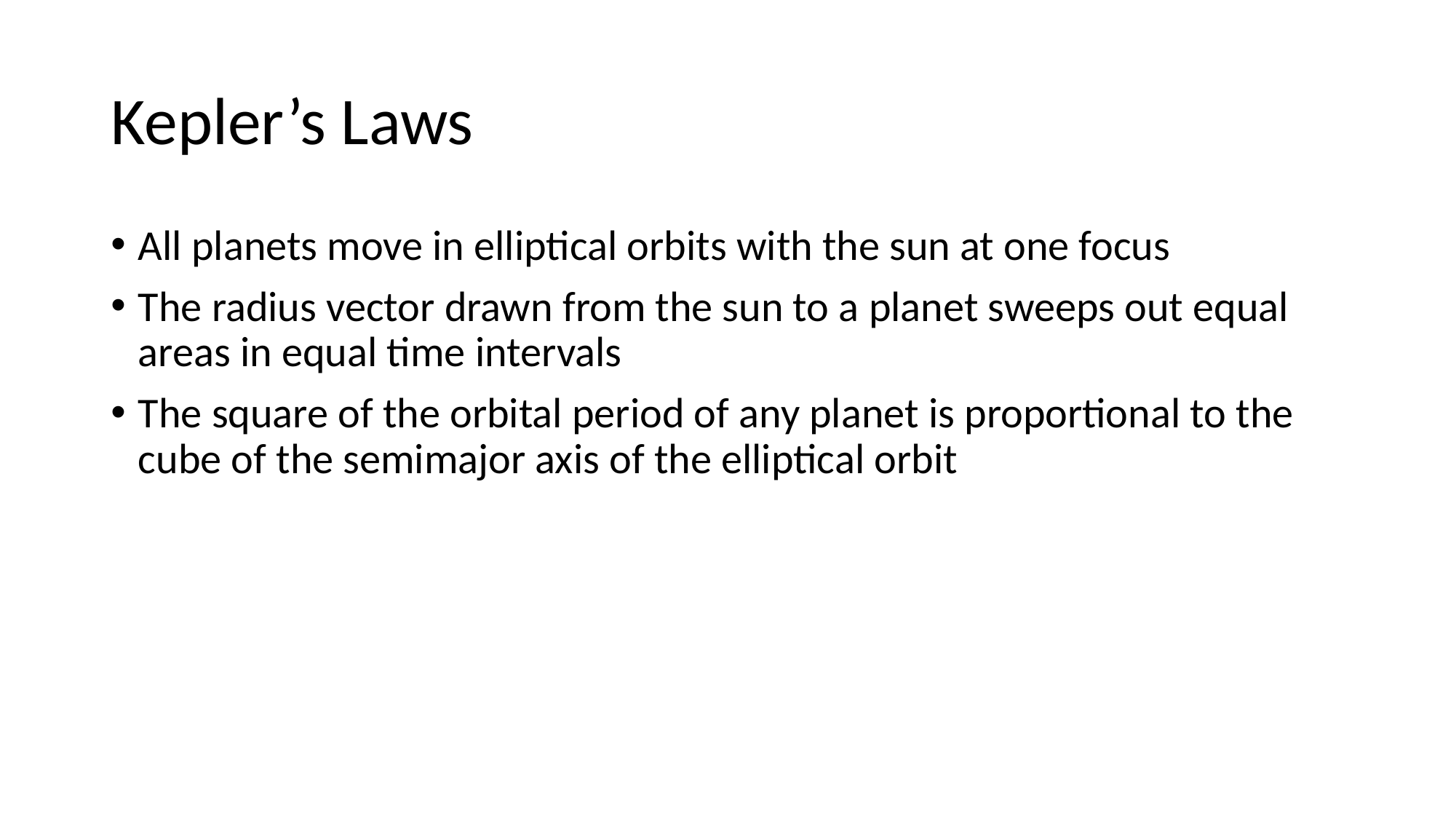

# Kepler’s Laws
All planets move in elliptical orbits with the sun at one focus
The radius vector drawn from the sun to a planet sweeps out equal areas in equal time intervals
The square of the orbital period of any planet is proportional to the cube of the semimajor axis of the elliptical orbit